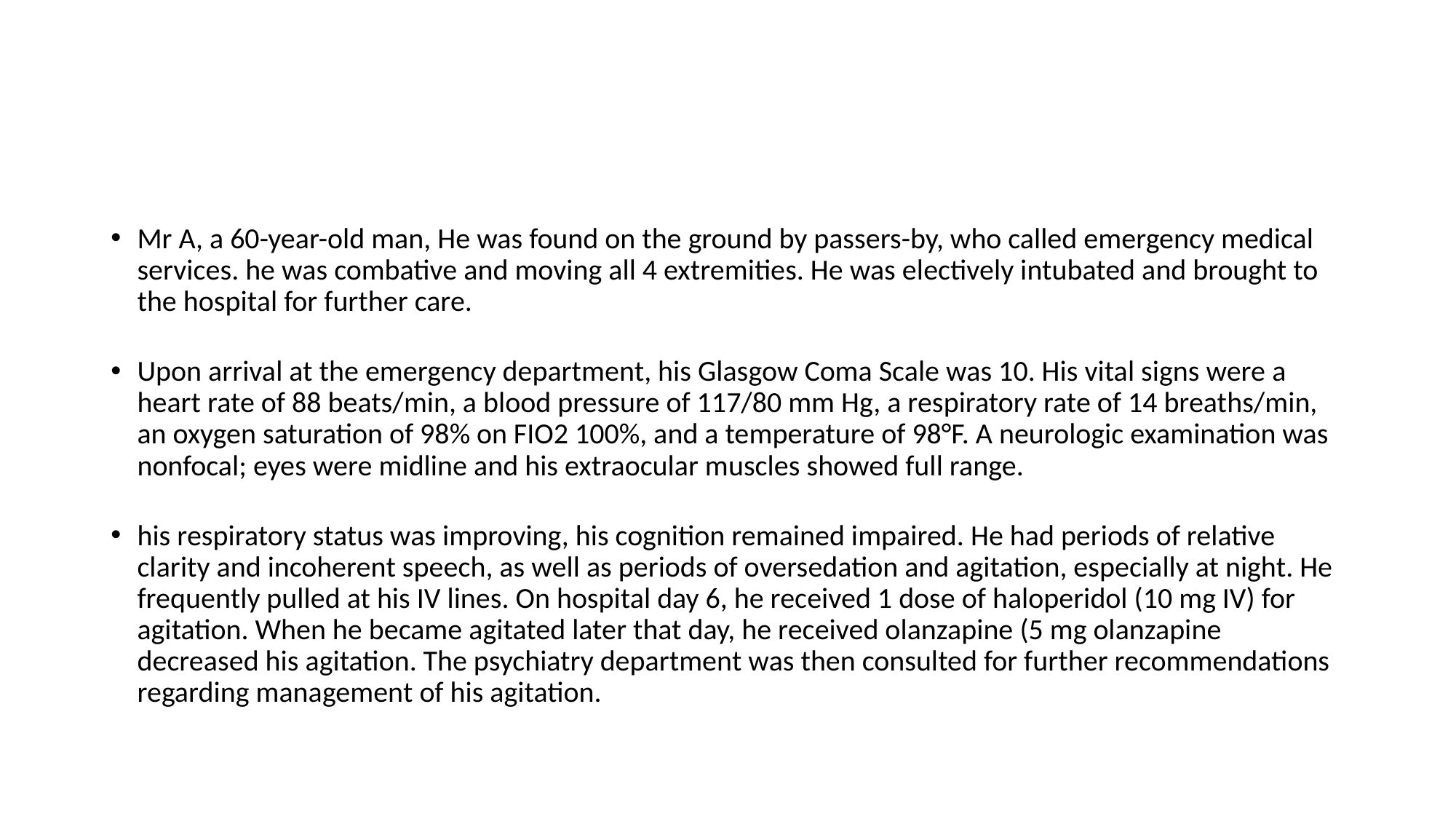

#
Mr A, a 60-year-old man, He was found on the ground by passers-by, who called emergency medical services. he was combative and moving all 4 extremities. He was electively intubated and brought to the hospital for further care.

Upon arrival at the emergency department, his Glasgow Coma Scale was 10. His vital signs were a heart rate of 88 beats/min, a blood pressure of 117/80 mm Hg, a respiratory rate of 14 breaths/min, an oxygen saturation of 98% on FIO2 100%, and a temperature of 98°F. A neurologic examination was nonfocal; eyes were midline and his extraocular muscles showed full range.

his respiratory status was improving, his cognition remained impaired. He had periods of relative clarity and incoherent speech, as well as periods of oversedation and agitation, especially at night. He frequently pulled at his IV lines. On hospital day 6, he received 1 dose of haloperidol (10 mg IV) for agitation. When he became agitated later that day, he received olanzapine (5 mg olanzapine decreased his agitation. The psychiatry department was then consulted for further recommendations regarding management of his agitation.